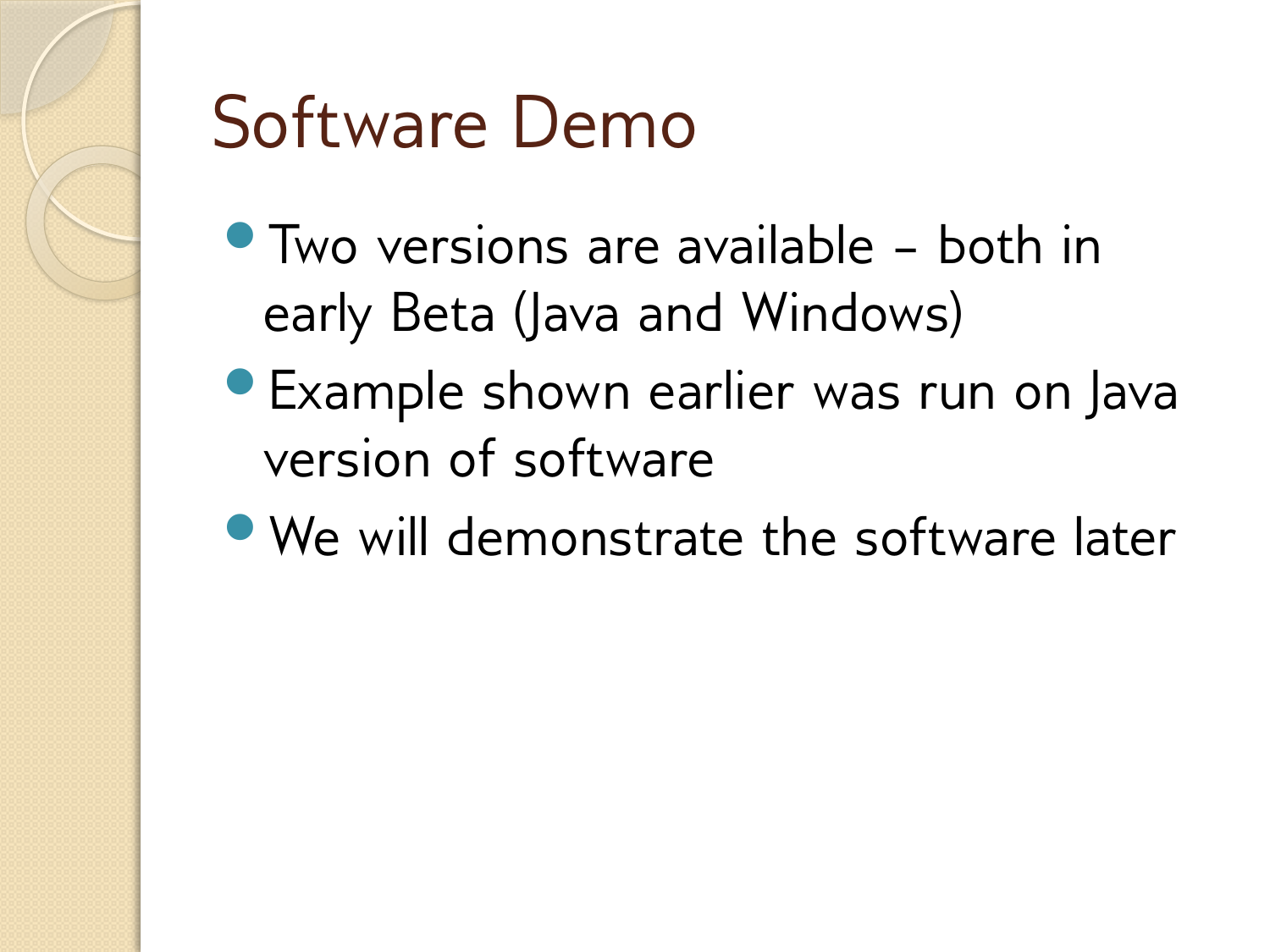

# Software Demo
Two versions are available – both in early Beta (Java and Windows)
Example shown earlier was run on Java version of software
We will demonstrate the software later